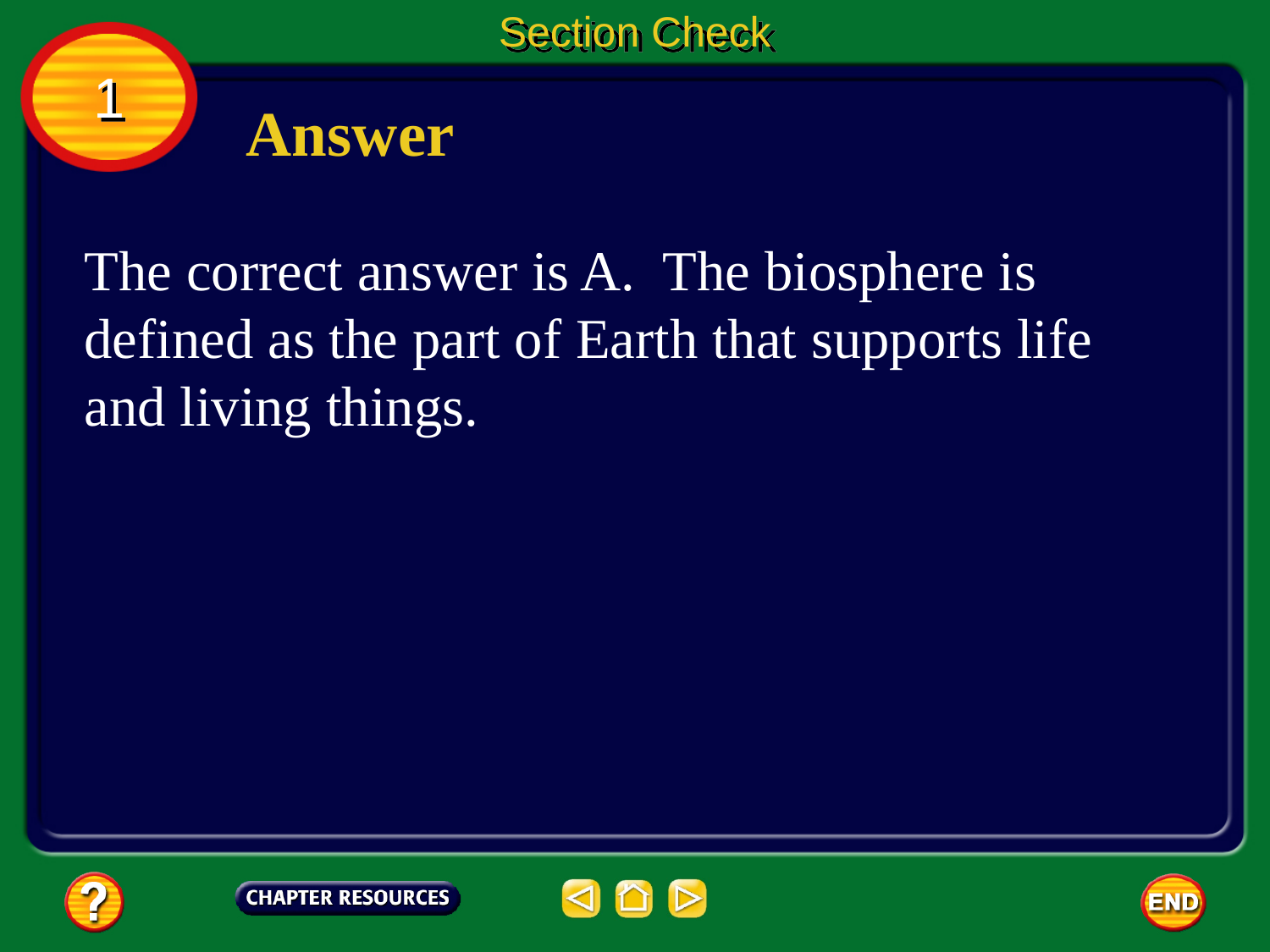

Section Check
1
Answer
The correct answer is A.  The biosphere is defined as the part of Earth that supports life and living things.